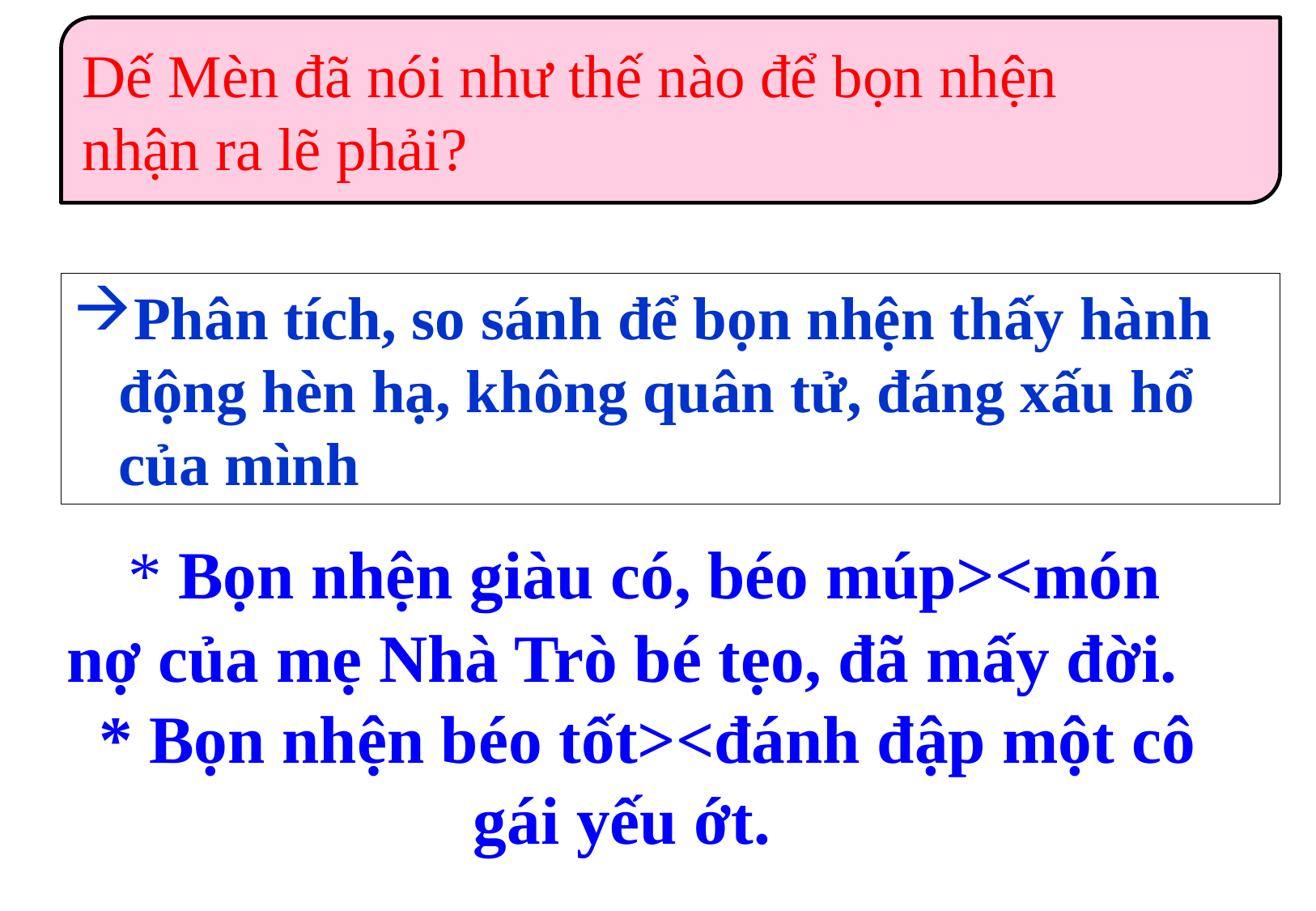

Dế Mèn đã nói như thế nào để bọn nhện
nhận ra lẽ phải?
Phân tích, so sánh để bọn nhện thấy hành động hèn hạ, không quân tử, đáng xấu hổ của mình
  * Bọn nhện giàu có, béo múp><món nợ của mẹ Nhà Trò bé tẹo, đã mấy đời.
   * Bọn nhện béo tốt><đánh đập một cô gái yếu ớt.